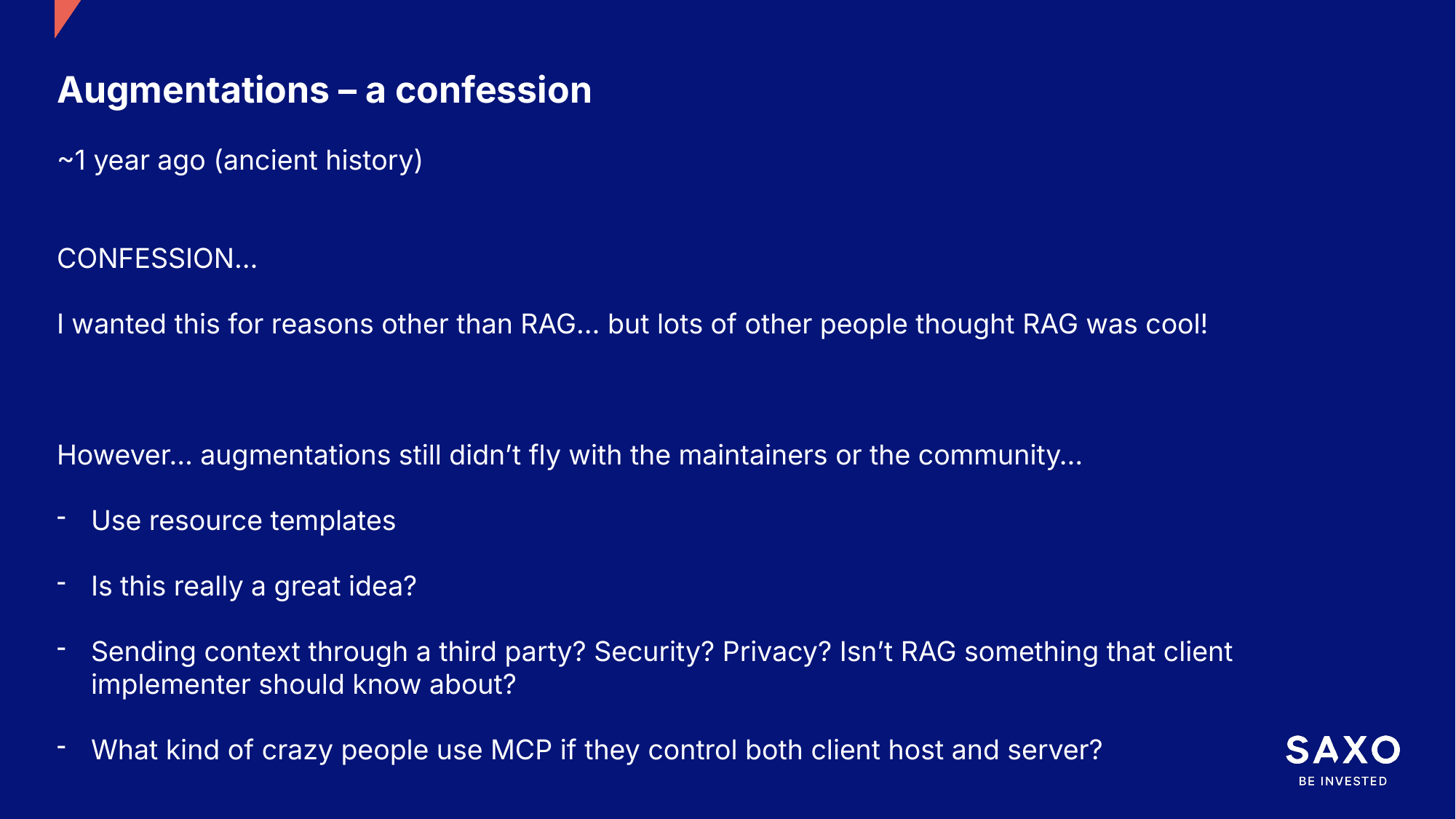

Augmentations – a confession

~1 year ago (ancient history)

CONFESSION…

I wanted this for reasons other than RAG… but lots of other people thought RAG was cool!

However… augmentations still didn’t fly with the maintainers or the community…

Use resource templates

Is this really a great idea?

Sending context through a third party? Security? Privacy? Isn’t RAG something that client implementer should know about?

What kind of crazy people use MCP if they control both client host and server?